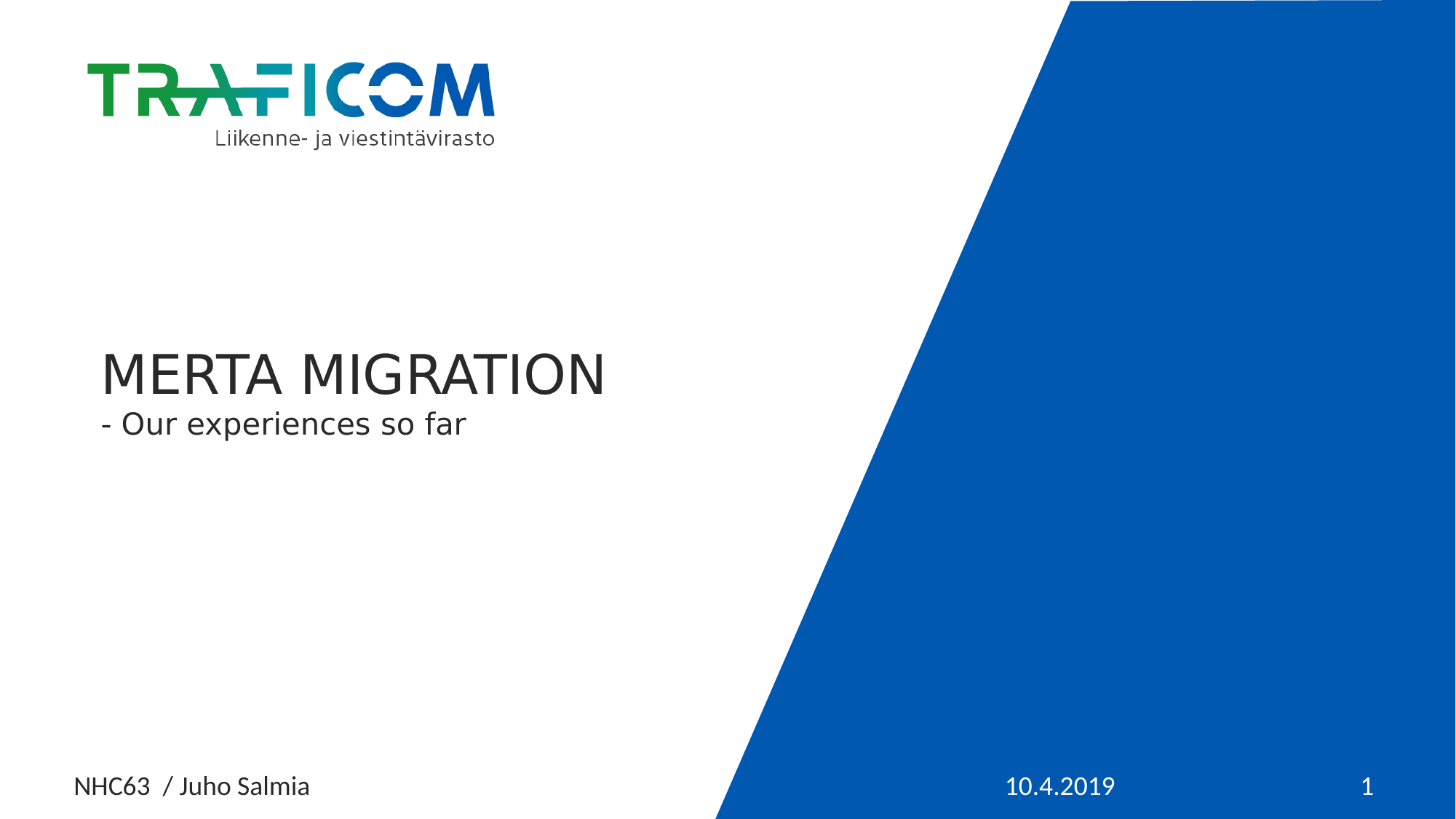

# MERTA MIGRATION
- Our experiences so far

NHC63  / Juho Salmia
10.4.2019
1